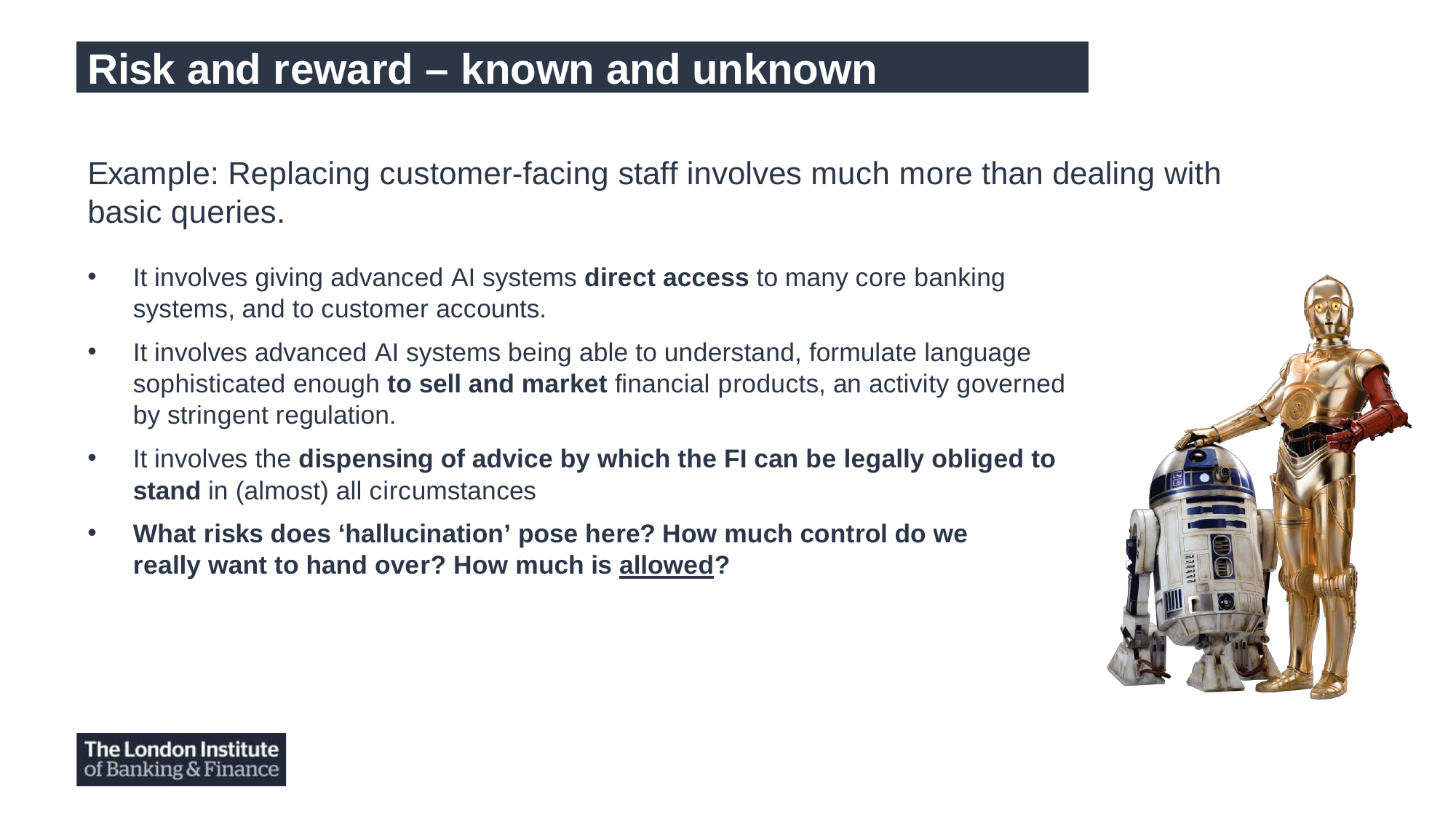

Risk and reward – known and unknown
Example: Replacing customer-facing staff involves much more than dealing with basic queries.

It involves giving advanced AI systems direct access to many core banking
systems, and to customer accounts.
It involves advanced AI systems being able to understand, formulate language sophisticated enough to sell and market financial products, an activity governed by stringent regulation.
It involves the dispensing of advice by which the FI can be legally obliged to
stand in (almost) all circumstances
What risks does ‘hallucination’ pose here? How much control do we really want to hand over? How much is allowed?